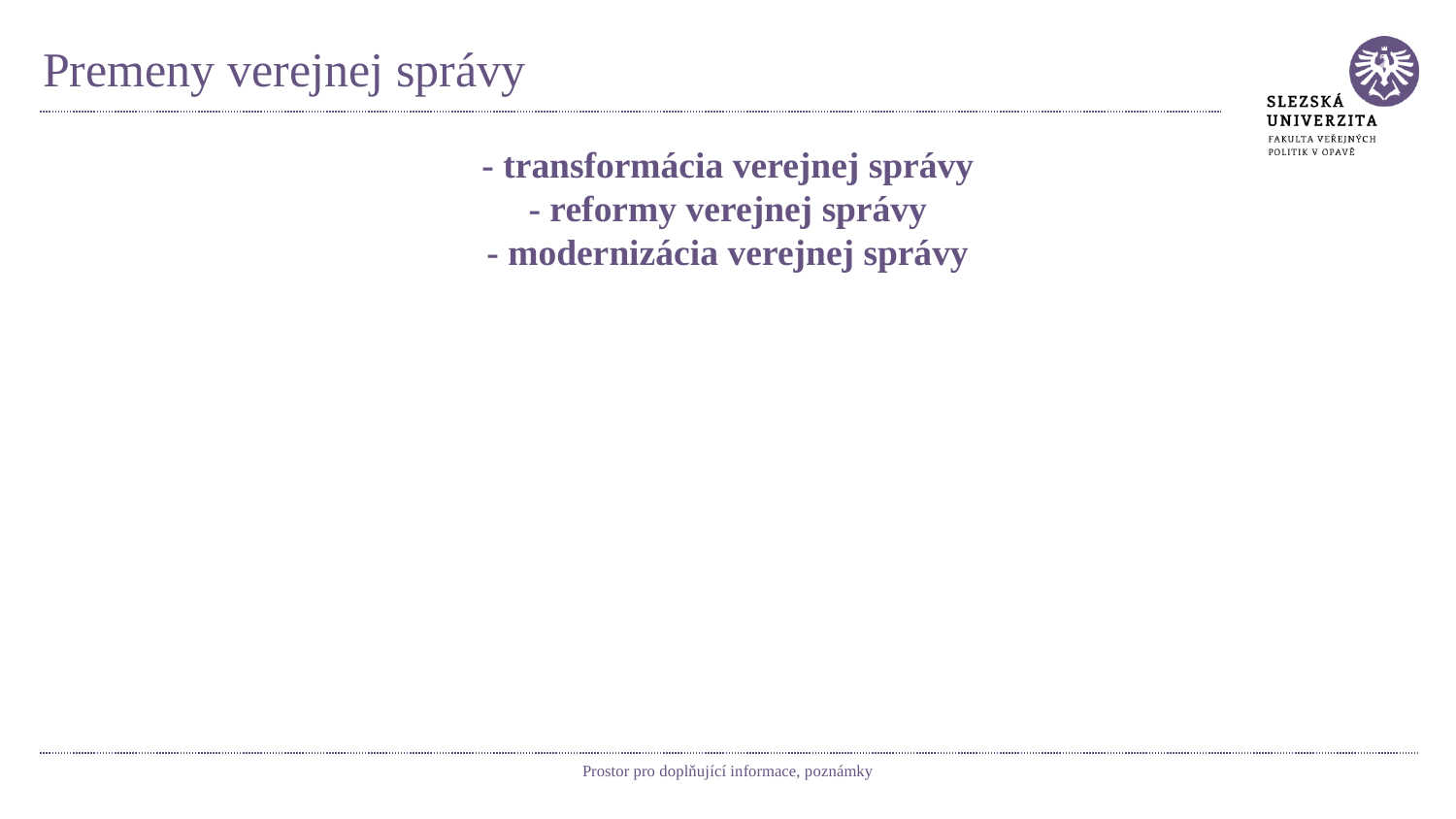

# Premeny verejnej správy
- transformácia verejnej správy
- reformy verejnej správy
- modernizácia verejnej správy
Prostor pro doplňující informace, poznámky